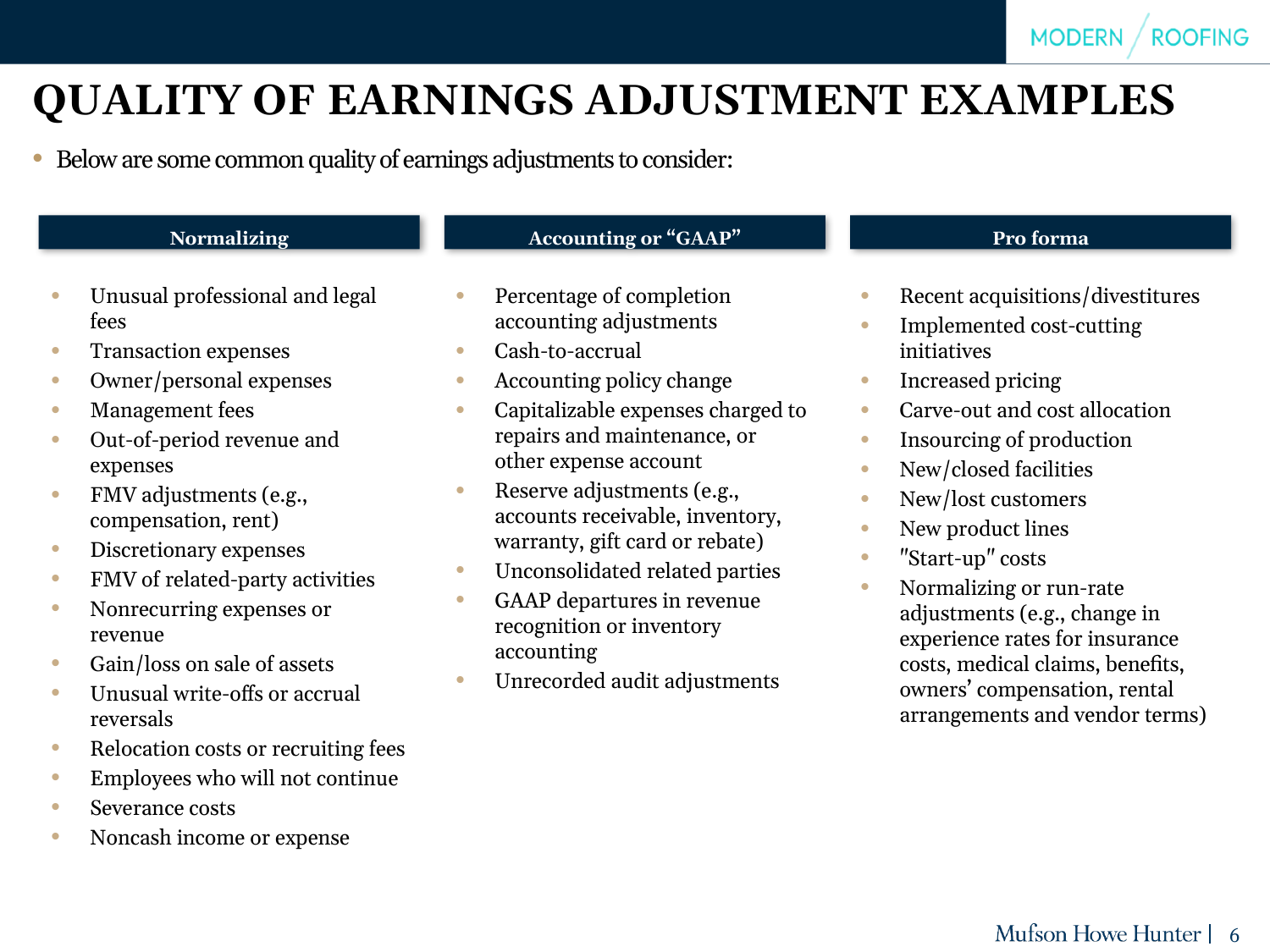

Quality of Earnings Adjustment Examples
Below are some common quality of earnings adjustments to consider:

Normalizing
Accounting or “GAAP”
Pro forma
Unusual professional and legal fees
Transaction expenses
Owner/personal expenses
Management fees
Out-of-period revenue and expenses
FMV adjustments (e.g., compensation, rent)
Discretionary expenses
FMV of related-party activities
Nonrecurring expenses or revenue
Gain/loss on sale of assets
Unusual write-offs or accrual reversals
Relocation costs or recruiting fees
Employees who will not continue
Severance costs
Noncash income or expense
Percentage of completion accounting adjustments
Cash-to-accrual
Accounting policy change
Capitalizable expenses charged to repairs and maintenance, or other expense account
Reserve adjustments (e.g., accounts receivable, inventory, warranty, gift card or rebate)
Unconsolidated related parties
GAAP departures in revenue recognition or inventory accounting
Unrecorded audit adjustments
Recent acquisitions/divestitures
Implemented cost-cutting initiatives
Increased pricing
Carve-out and cost allocation
Insourcing of production
New/closed facilities
New/lost customers
New product lines
"Start-up" costs
Normalizing or run-rate adjustments (e.g., change in experience rates for insurance costs, medical claims, benefits, owners’ compensation, rental arrangements and vendor terms)